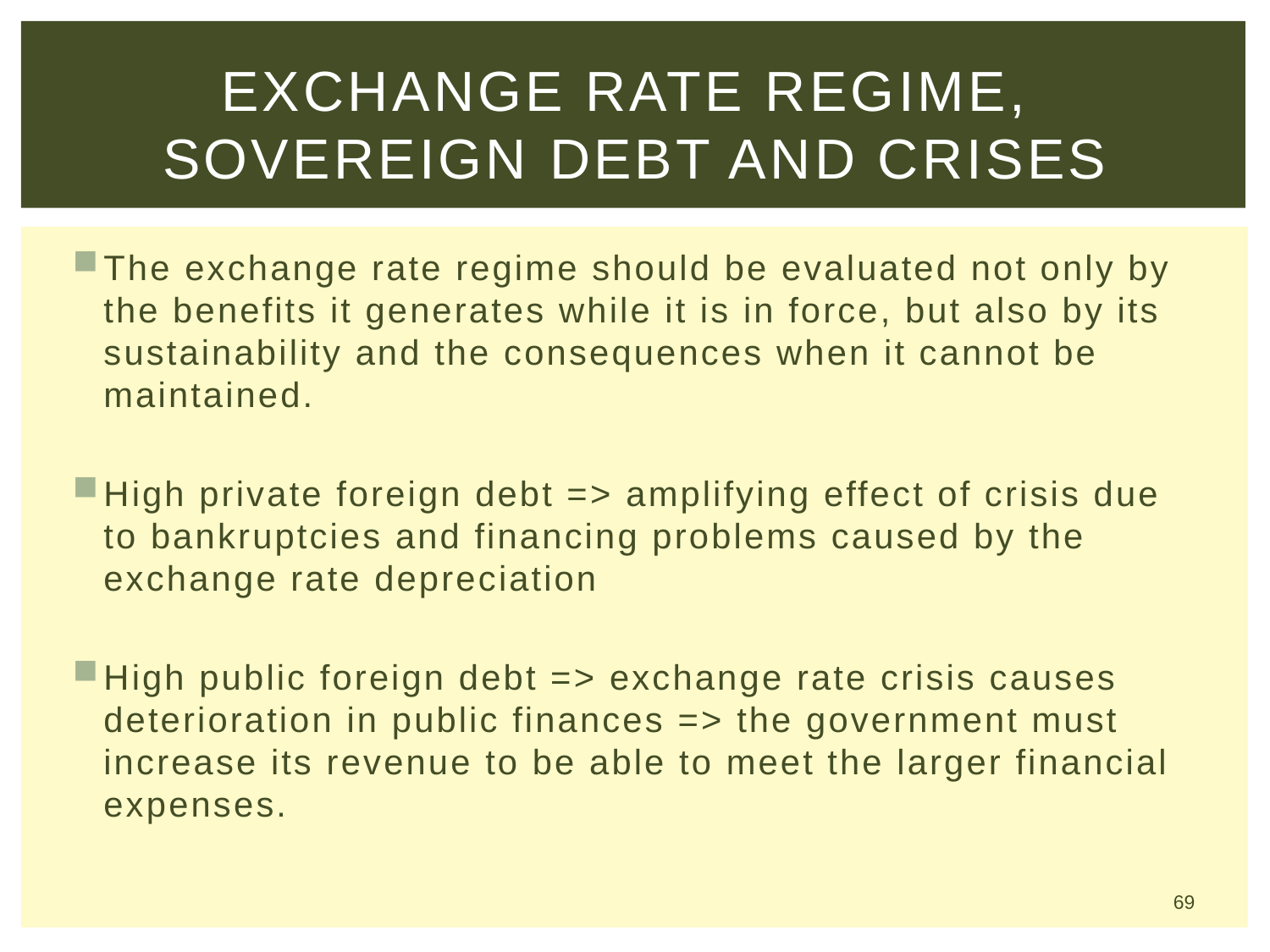

# Exchange Rate Regime, Sovereign Debt and Crises
The exchange rate regime should be evaluated not only by the benefits it generates while it is in force, but also by its sustainability and the consequences when it cannot be maintained.

High private foreign debt => amplifying effect of crisis due to bankruptcies and financing problems caused by the exchange rate depreciation

High public foreign debt => exchange rate crisis causes deterioration in public finances => the government must increase its revenue to be able to meet the larger financial expenses.

69